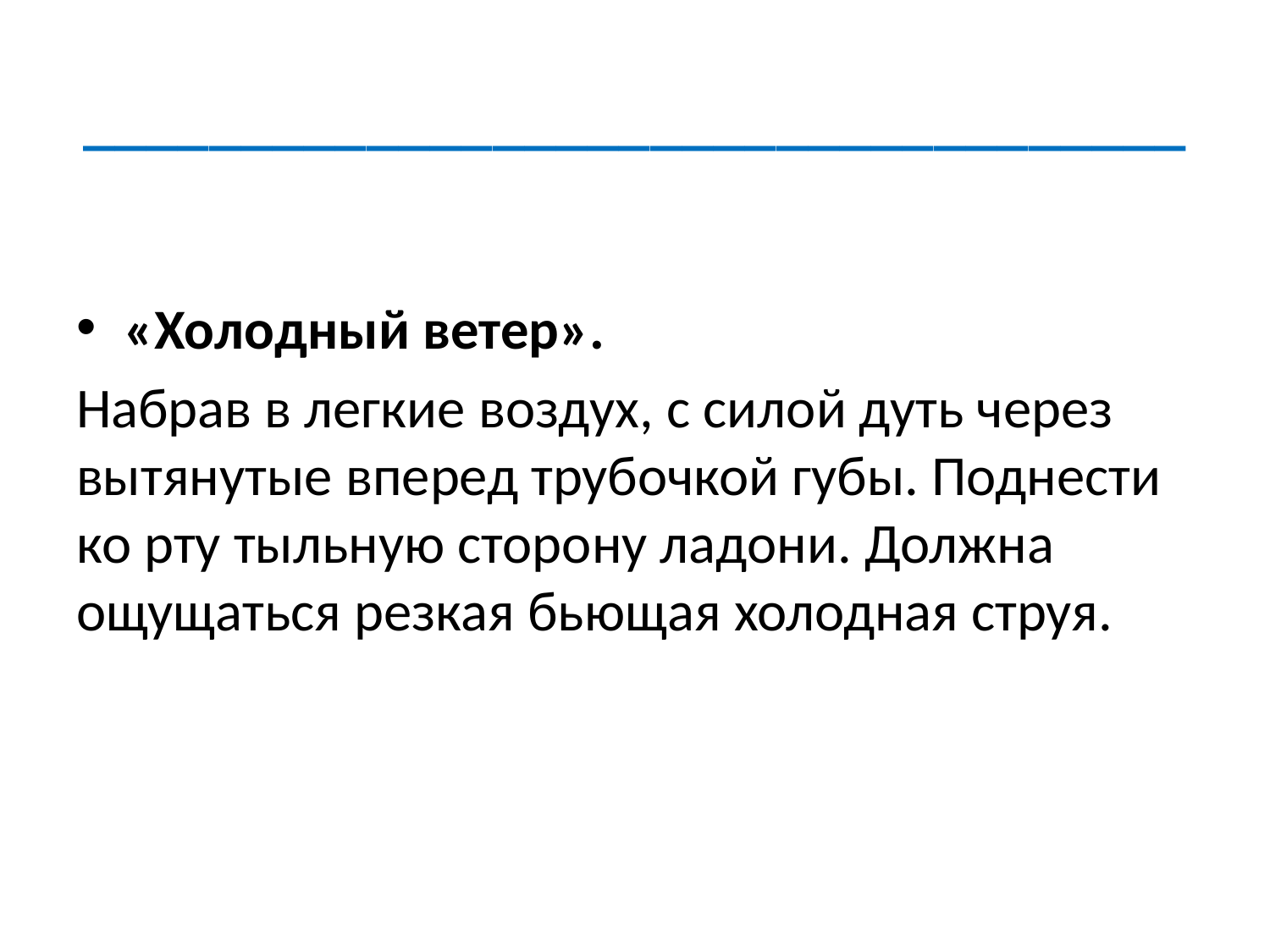

# ___________________________________
«Холодный ветер».
Набрав в легкие воздух, с силой дуть через вытянутые вперед трубочкой губы. Поднести ко рту тыльную сторону ладони. Должна ощущаться резкая бьющая холодная струя.